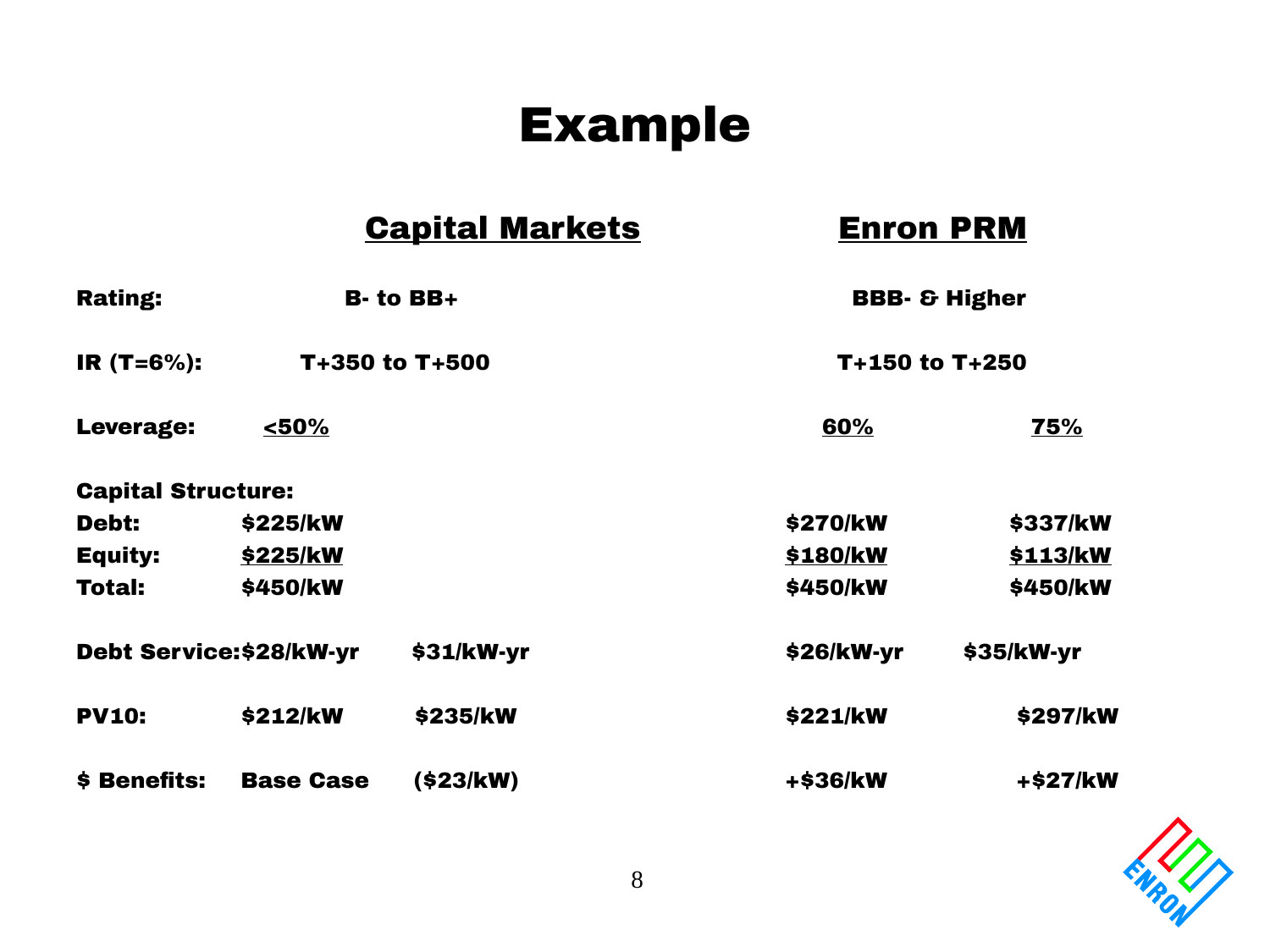

# Example
                Capital Markets

Rating:		              B- to BB+

IR (T=6%):	        T+350 to T+500

Leverage:	   <50%

Capital Structure:
Debt:		$225/kW
Equity:		$225/kW
Total:		$450/kW

Debt Service:	$28/kW-yr       $31/kW-yr

PV10:		$212/kW	        $235/kW

$ Benefits:	Base Case      ($23/kW)

     Enron PRM

         BBB- & Higher

       T+150 to T+250

     60%  	           75%

$270/kW	        $337/kW
$180/kW	        $113/kW
$450/kW	        $450/kW

$26/kW-yr        $35/kW-yr

$221/kW	         $297/kW

+$36/kW	         +$27/kW

8